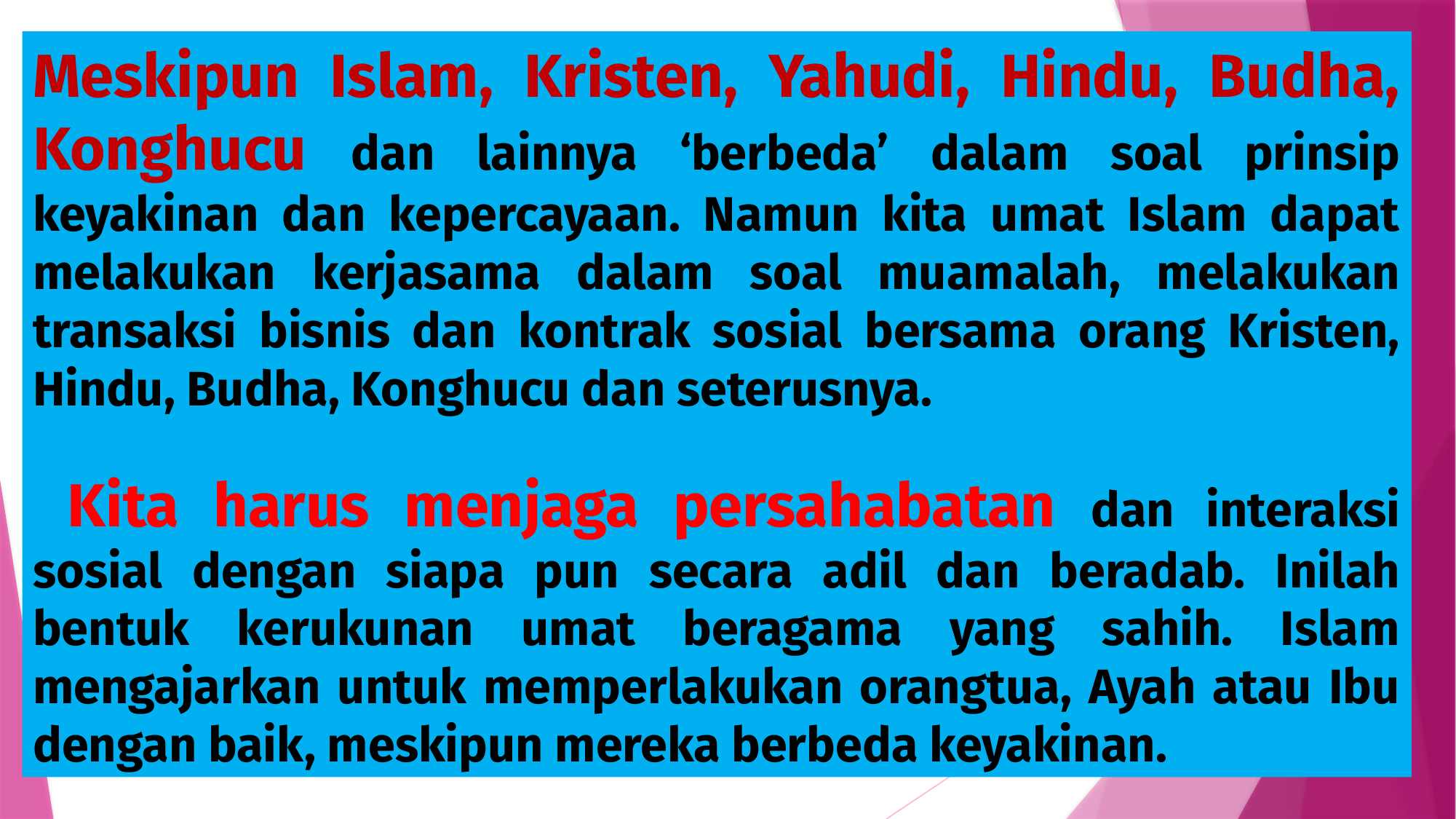

Meskipun Islam, Kristen, Yahudi, Hindu, Budha, Konghucu dan lainnya ‘berbeda’ dalam soal prinsip keyakinan dan kepercayaan. Namun kita umat Islam dapat melakukan kerjasama dalam soal muamalah, melakukan transaksi bisnis dan kontrak sosial bersama orang Kristen, Hindu, Budha, Konghucu dan seterusnya.

 Kita harus menjaga persahabatan dan interaksi sosial dengan siapa pun secara adil dan beradab. Inilah bentuk kerukunan umat beragama yang sahih. Islam mengajarkan untuk memperlakukan orangtua, Ayah atau Ibu dengan baik, meskipun mereka berbeda keyakinan.